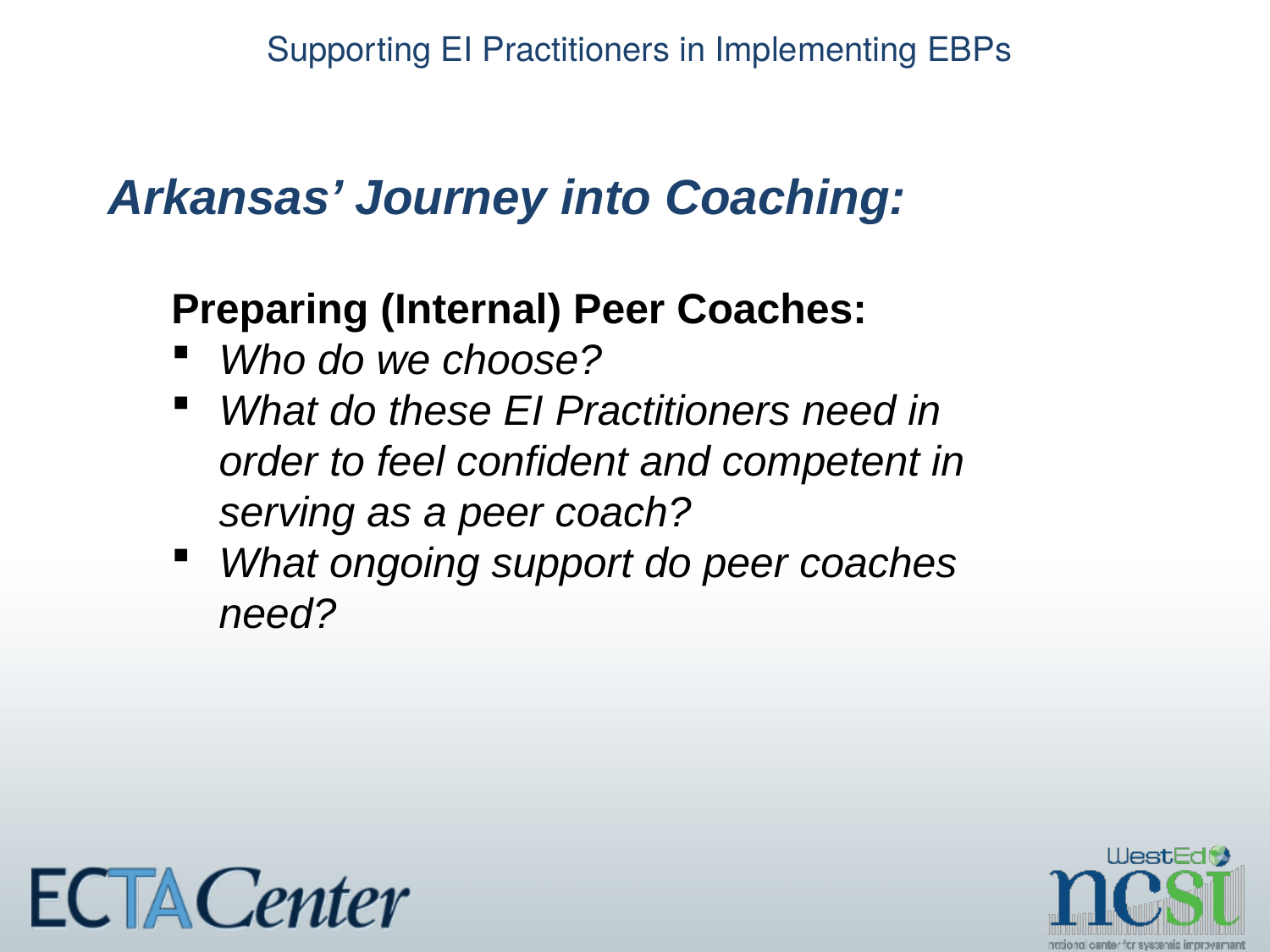

# Supporting EI Practitioners in Implementing EBPs
Arkansas’ Journey into Coaching:
Preparing (Internal) Peer Coaches:
Who do we choose?
What do these EI Practitioners need in order to feel confident and competent in serving as a peer coach?
What ongoing support do peer coaches need?